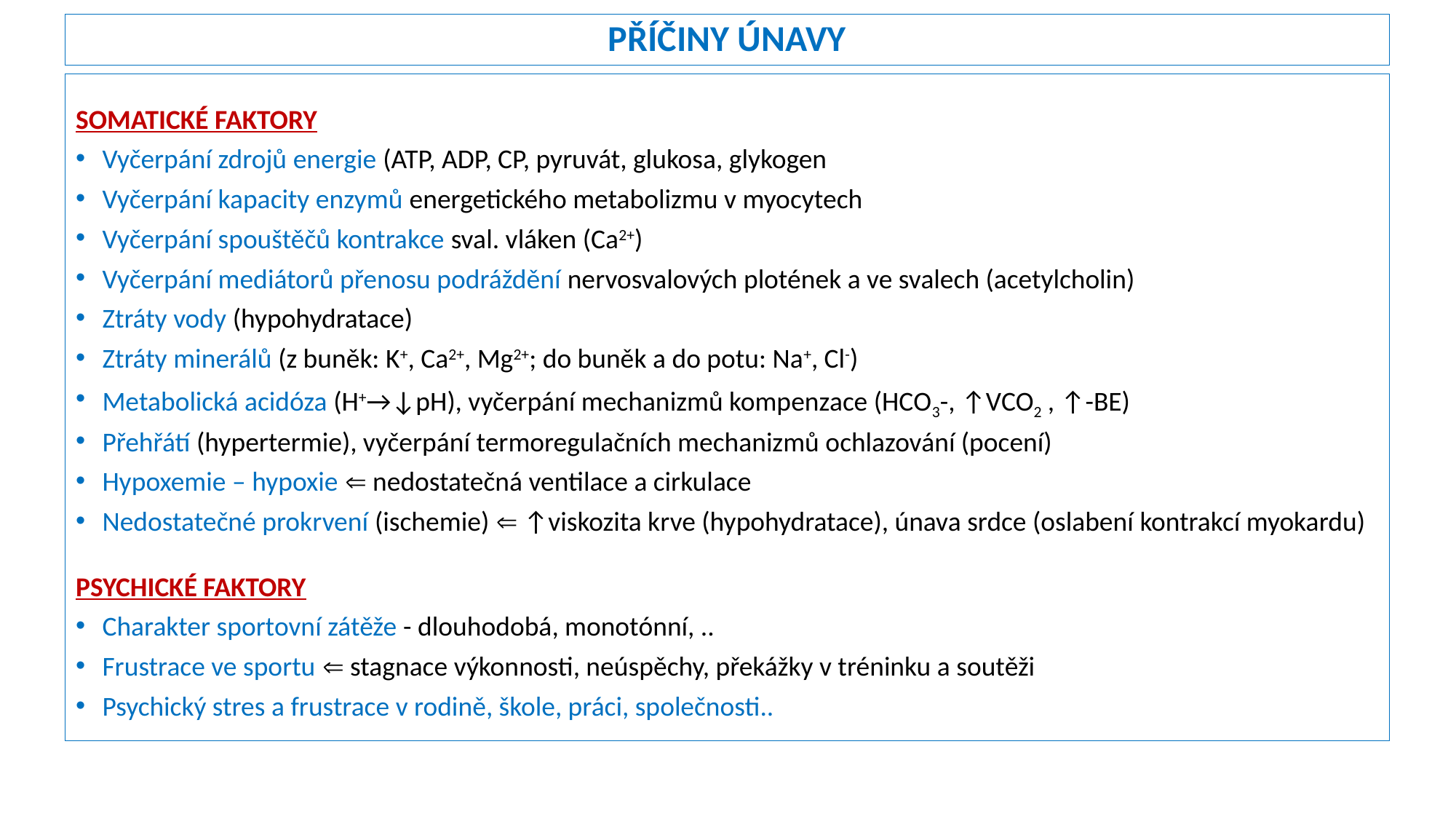

# PŘÍČINY ÚNAVY

SOMATICKÉ FAKTORY
Vyčerpání zdrojů energie (ATP, ADP, CP, pyruvát, glukosa, glykogen
Vyčerpání kapacity enzymů energetického metabolizmu v myocytech
Vyčerpání spouštěčů kontrakce sval. vláken (Ca2+)
Vyčerpání mediátorů přenosu podráždění nervosvalových plotének a ve svalech (acetylcholin)
Ztráty vody (hypohydratace)
Ztráty minerálů (z buněk: K+, Ca2+, Mg2+; do buněk a do potu: Na+, Cl-)
Metabolická acidóza (H+→↓pH), vyčerpání mechanizmů kompenzace (HCO3-, ↑VCO2 , ↑-BE)
Přehřátí (hypertermie), vyčerpání termoregulačních mechanizmů ochlazování (pocení)
Hypoxemie – hypoxie ⇐ nedostatečná ventilace a cirkulace
Nedostatečné prokrvení (ischemie) ⇐ ↑viskozita krve (hypohydratace), únava srdce (oslabení kontrakcí myokardu)

PSYCHICKÉ FAKTORY
Charakter sportovní zátěže - dlouhodobá, monotónní, ..
Frustrace ve sportu ⇐ stagnace výkonnosti, neúspěchy, překážky v tréninku a soutěži
Psychický stres a frustrace v rodině, škole, práci, společnosti..